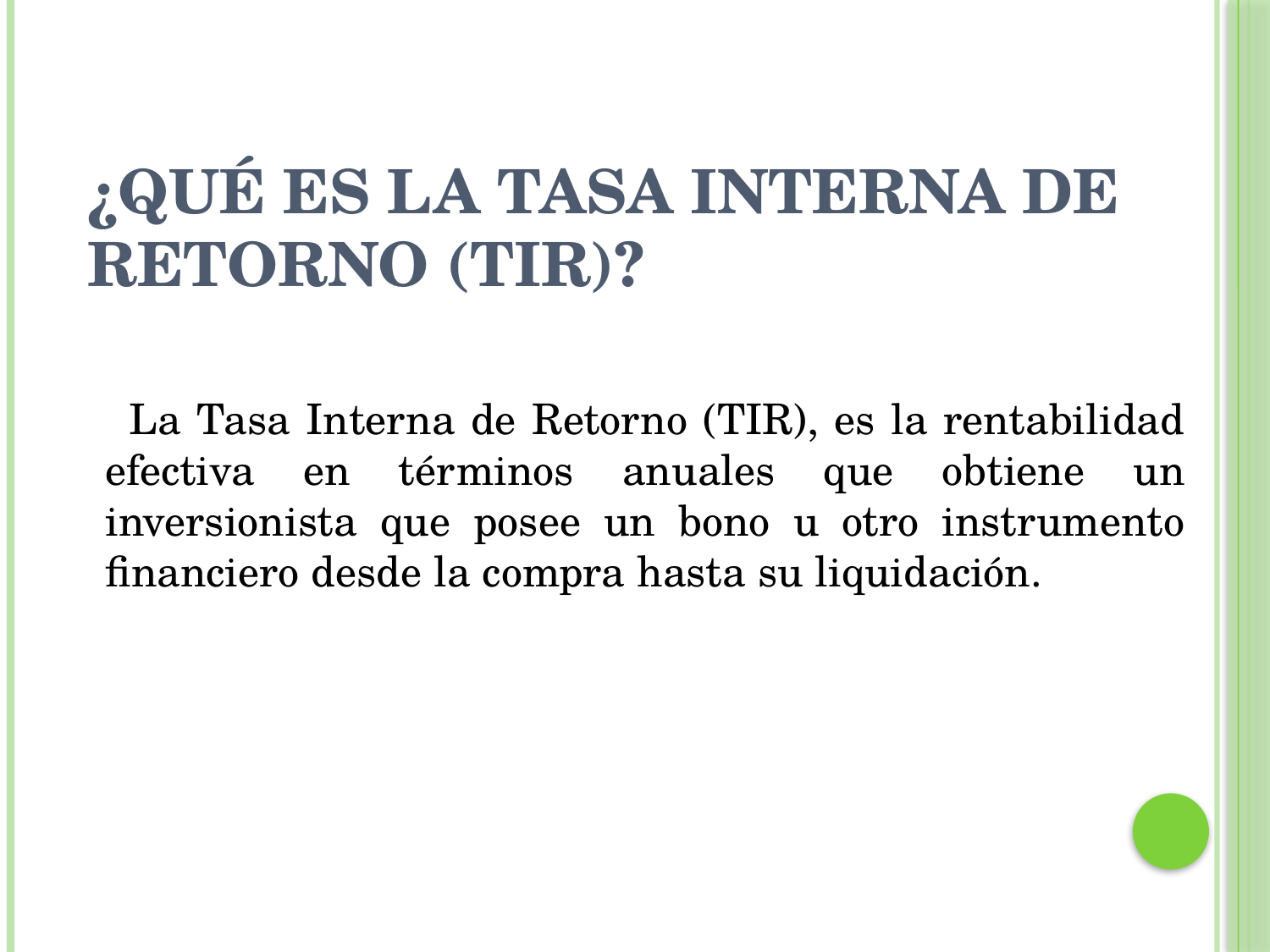

# ¿Qué es la Tasa Interna de Retorno (TIR)?
    La Tasa Interna de Retorno (TIR), es la rentabilidad efectiva en términos anuales que obtiene un inversionista que posee un bono u otro instrumento financiero desde la compra hasta su liquidación.